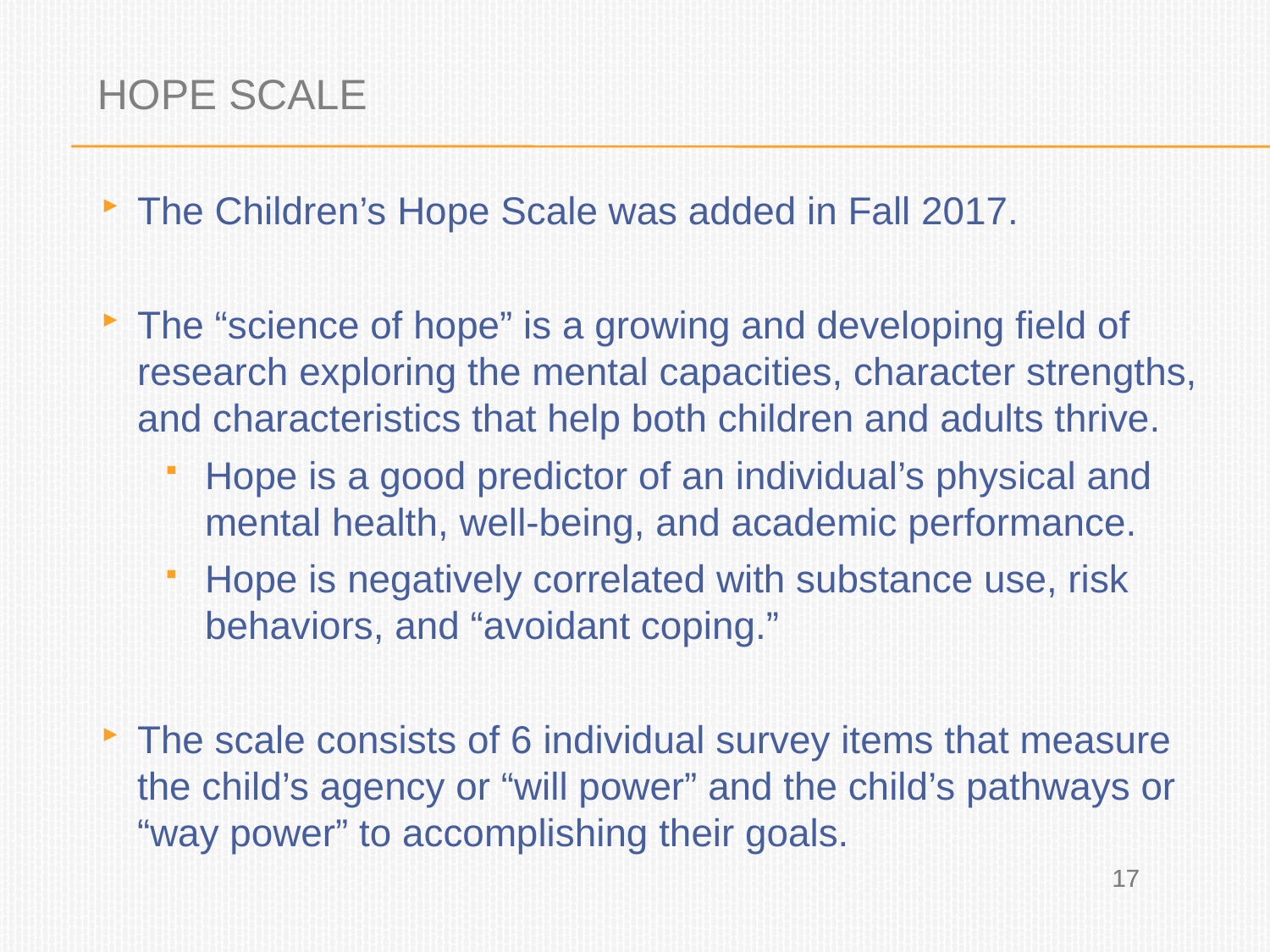

# Hope scale
The Children’s Hope Scale was added in Fall 2017.

The “science of hope” is a growing and developing field of research exploring the mental capacities, character strengths, and characteristics that help both children and adults thrive.
Hope is a good predictor of an individual’s physical and mental health, well-being, and academic performance.
Hope is negatively correlated with substance use, risk behaviors, and “avoidant coping.”

The scale consists of 6 individual survey items that measure the child’s agency or “will power” and the child’s pathways or “way power” to accomplishing their goals.